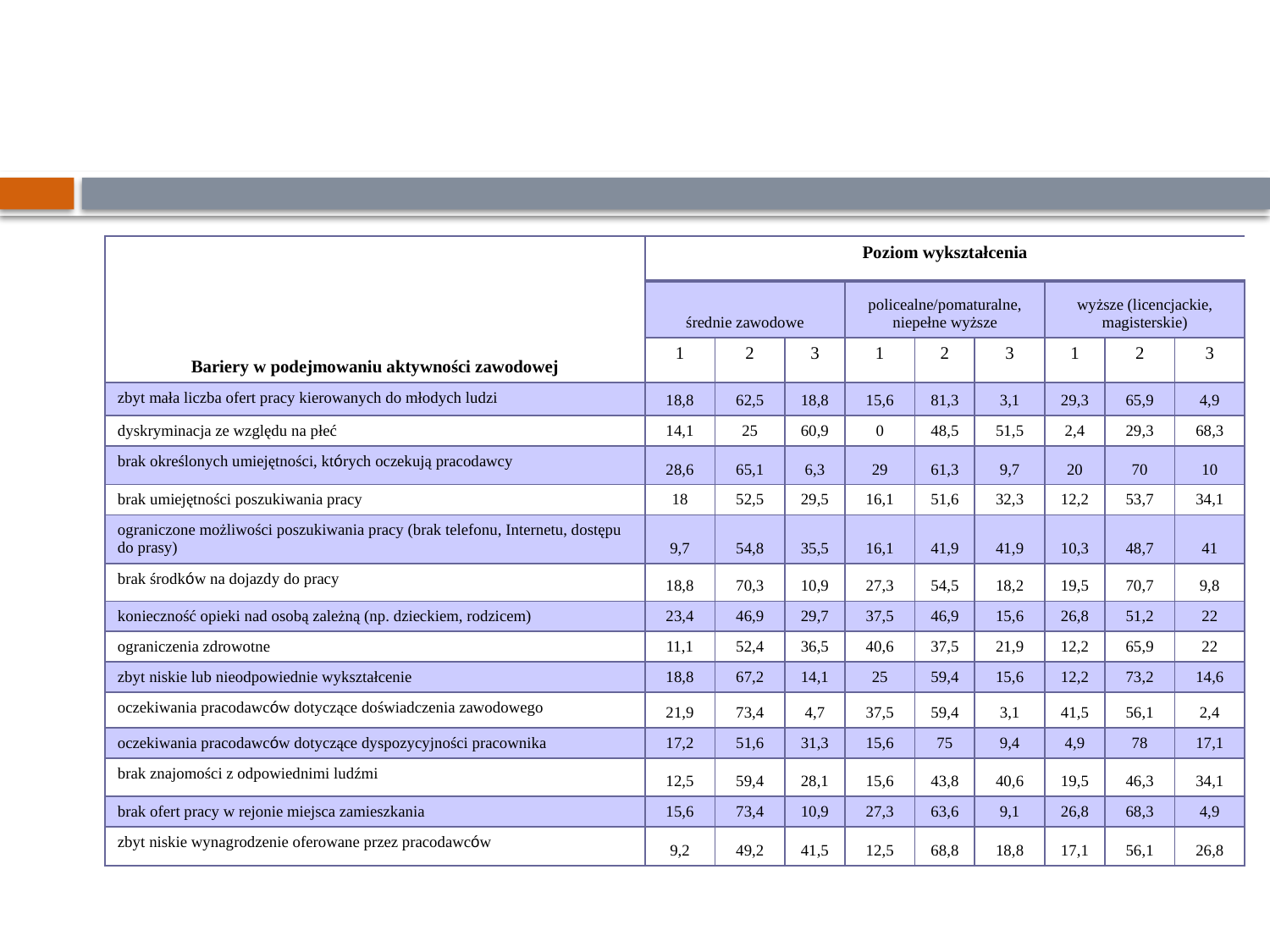

#
| Bariery w podejmowaniu aktywności zawodowej | Poziom wykształcenia |  |  |  |  |  |  |  |  |
| --- | --- | --- | --- | --- | --- | --- | --- | --- | --- |
|  | średnie zawodowe |  |  | policealne/pomaturalne, niepełne wyższe |  |  | wyższe (licencjackie, magisterskie) |  |  |
|  | 1 | 2 | 3 | 1 | 2 | 3 | 1 | 2 | 3 |
| zbyt mała liczba ofert pracy kierowanych do młodych ludzi | 18,8 | 62,5 | 18,8 | 15,6 | 81,3 | 3,1 | 29,3 | 65,9 | 4,9 |
| dyskryminacja ze względu na płeć | 14,1 | 25 | 60,9 | 0 | 48,5 | 51,5 | 2,4 | 29,3 | 68,3 |
| brak określonych umiejętności, których oczekują pracodawcy | 28,6 | 65,1 | 6,3 | 29 | 61,3 | 9,7 | 20 | 70 | 10 |
| brak umiejętności poszukiwania pracy | 18 | 52,5 | 29,5 | 16,1 | 51,6 | 32,3 | 12,2 | 53,7 | 34,1 |
| ograniczone możliwości poszukiwania pracy (brak telefonu, Internetu, dostępu do prasy) | 9,7 | 54,8 | 35,5 | 16,1 | 41,9 | 41,9 | 10,3 | 48,7 | 41 |
| brak środków na dojazdy do pracy | 18,8 | 70,3 | 10,9 | 27,3 | 54,5 | 18,2 | 19,5 | 70,7 | 9,8 |
| konieczność opieki nad osobą zależną (np. dzieckiem, rodzicem) | 23,4 | 46,9 | 29,7 | 37,5 | 46,9 | 15,6 | 26,8 | 51,2 | 22 |
| ograniczenia zdrowotne | 11,1 | 52,4 | 36,5 | 40,6 | 37,5 | 21,9 | 12,2 | 65,9 | 22 |
| zbyt niskie lub nieodpowiednie wykształcenie | 18,8 | 67,2 | 14,1 | 25 | 59,4 | 15,6 | 12,2 | 73,2 | 14,6 |
| oczekiwania pracodawców dotyczące doświadczenia zawodowego | 21,9 | 73,4 | 4,7 | 37,5 | 59,4 | 3,1 | 41,5 | 56,1 | 2,4 |
| oczekiwania pracodawców dotyczące dyspozycyjności pracownika | 17,2 | 51,6 | 31,3 | 15,6 | 75 | 9,4 | 4,9 | 78 | 17,1 |
| brak znajomości z odpowiednimi ludźmi | 12,5 | 59,4 | 28,1 | 15,6 | 43,8 | 40,6 | 19,5 | 46,3 | 34,1 |
| brak ofert pracy w rejonie miejsca zamieszkania | 15,6 | 73,4 | 10,9 | 27,3 | 63,6 | 9,1 | 26,8 | 68,3 | 4,9 |
| zbyt niskie wynagrodzenie oferowane przez pracodawców | 9,2 | 49,2 | 41,5 | 12,5 | 68,8 | 18,8 | 17,1 | 56,1 | 26,8 |